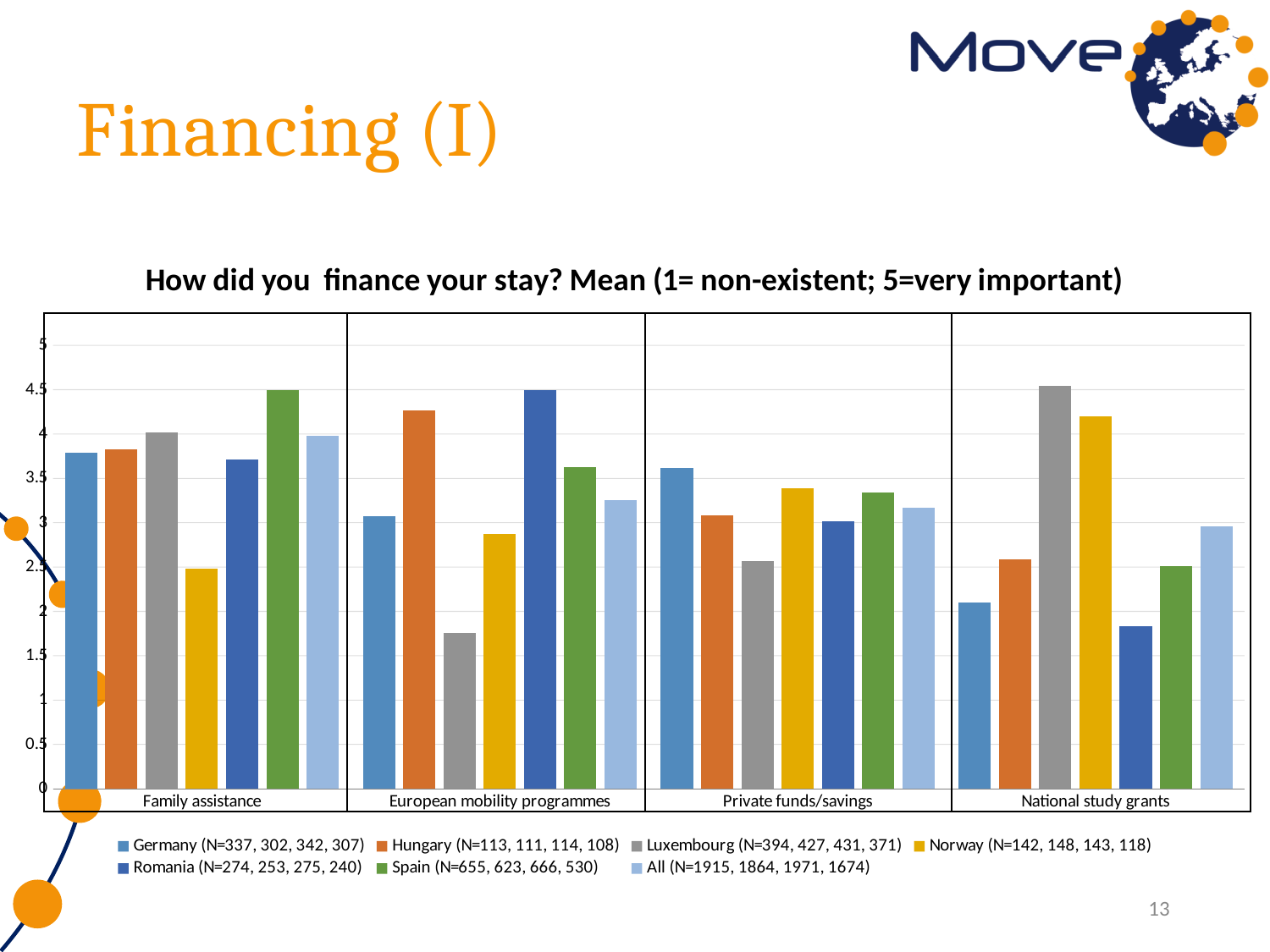

# Financing (I)

### Chart: How did you  finance your stay? Mean (1= non-existent; 5=very important)

| Category | Germany (N=337, 302, 342, 307) | Hungary (N=113, 111, 114, 108) | Luxembourg (N=394, 427, 431, 371) | Norway (N=142, 148, 143, 118) | Romania (N=274, 253, 275, 240) | Spain (N=655, 623, 666, 530) | All (N=1915, 1864, 1971, 1674) |
|---|---|---|---|---|---|---|---|
| Family assistance | 3.79 | 3.8299999999999996 | 4.02 | 2.48 | 3.71 | 4.5 | 3.98 |
| European mobility programmes | 3.07 | 4.27 | 1.76 | 2.8699999999999997 | 4.5 | 3.63 | 3.25 |
| Private funds/savings | 3.62 | 3.08 | 2.57 | 3.3899999999999997 | 3.02 | 3.34 | 3.17 |
| National study grants | 2.1 | 2.59 | 4.54 | 4.2 | 1.83 | 2.51 | 2.96 |

13